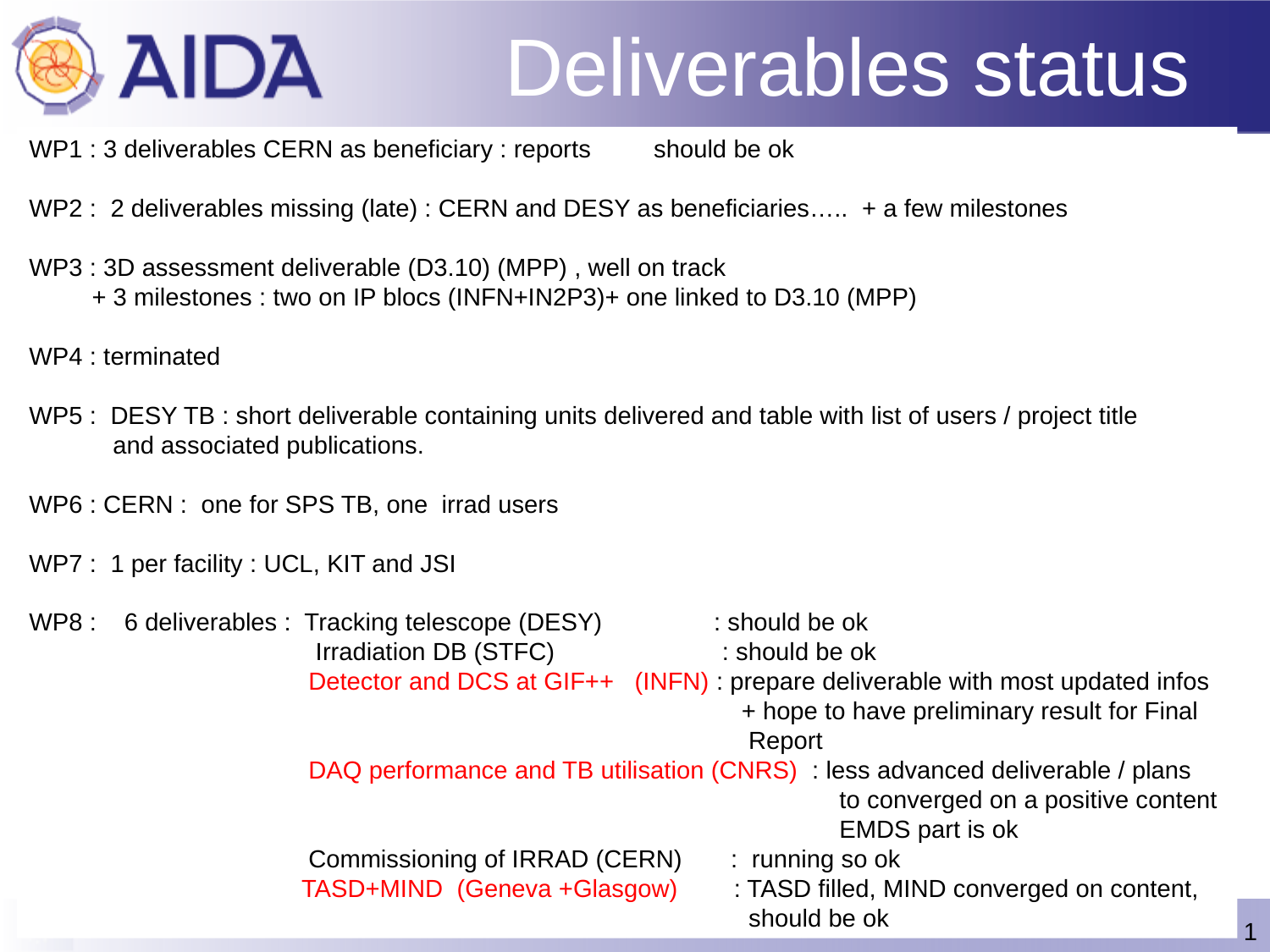

# Deliverables status
WP1 : 3 deliverables CERN as beneficiary : reports         should be ok

WP2 :  2 deliverables missing (late) : CERN and DESY as beneficiaries…..  + a few milestones

WP3 : 3D assessment deliverable (D3.10) (MPP) , well on track
         + 3 milestones : two on IP blocs (INFN+IN2P3)+ one linked to D3.10 (MPP)

WP4 : terminated

WP5 :  DESY TB : short deliverable containing units delivered and table with list of users / project title
            and associated publications.

WP6 : CERN :  one for SPS TB, one  irrad users

WP7 :  1 per facility : UCL, KIT and JSI

WP8 :    6 deliverables :  Tracking telescope (DESY)                : should be ok
                                         Irradiation DB (STFC)                        : should be ok
                                        Detector and DCS at GIF++   (INFN) : prepare deliverable with most updated infos
                                                                                                      + hope to have preliminary result for Final
                                                                                                       Report
                                        DAQ performance and TB utilisation (CNRS)  : less advanced deliverable / plans
                                                                                                                    to converged on a positive content
                                                                                                                    EMDS part is ok
                                        Commissioning of IRRAD (CERN)       :  running so ok
                                       TASD+MIND  (Geneva +Glasgow)        : TASD filled, MIND converged on content,
                                                                                                       should be ok
L. Serin  CNRS/IN2P3   AIDA Final  Annual Meeting
1